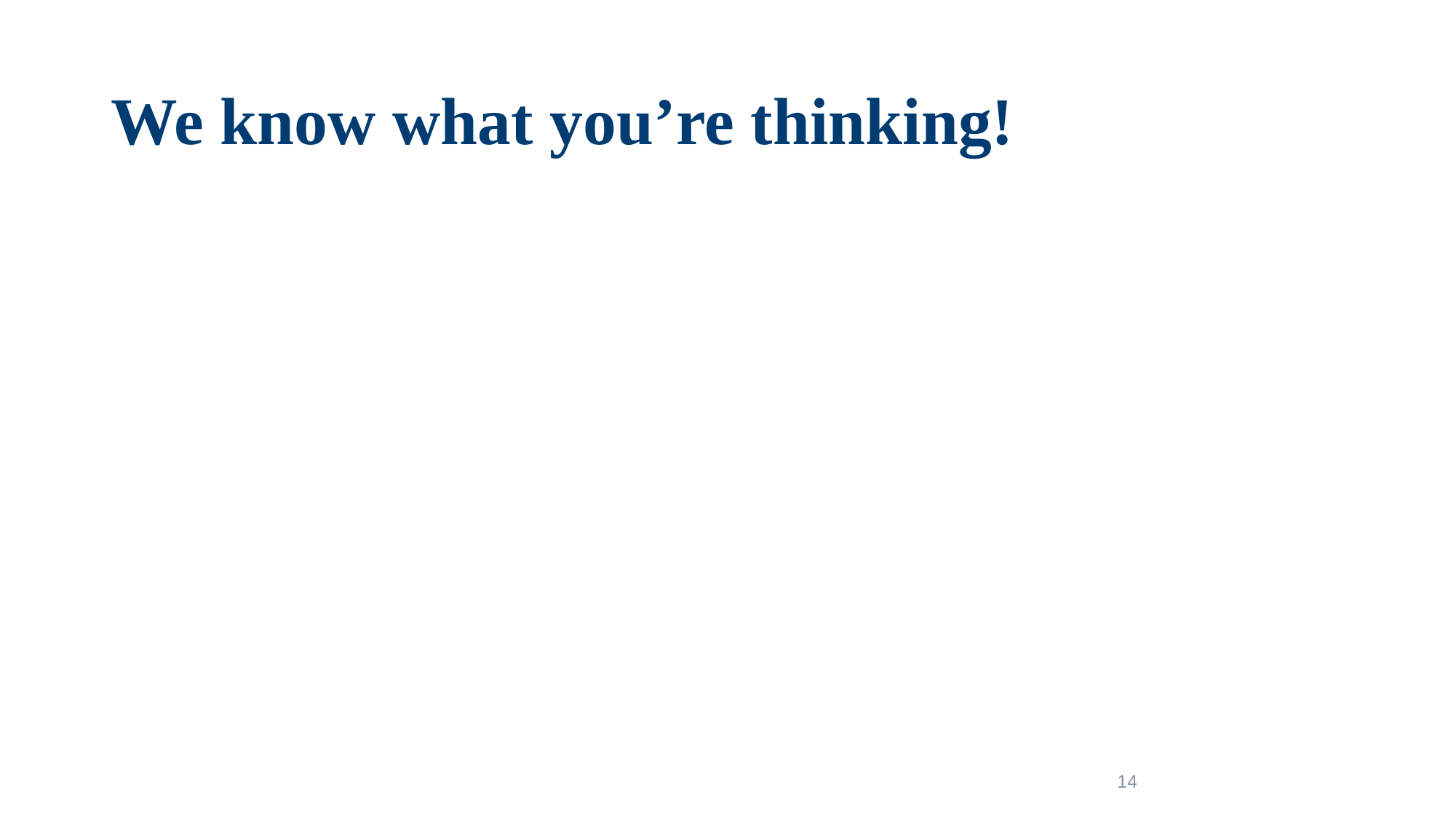

# We know what you’re thinking!

14